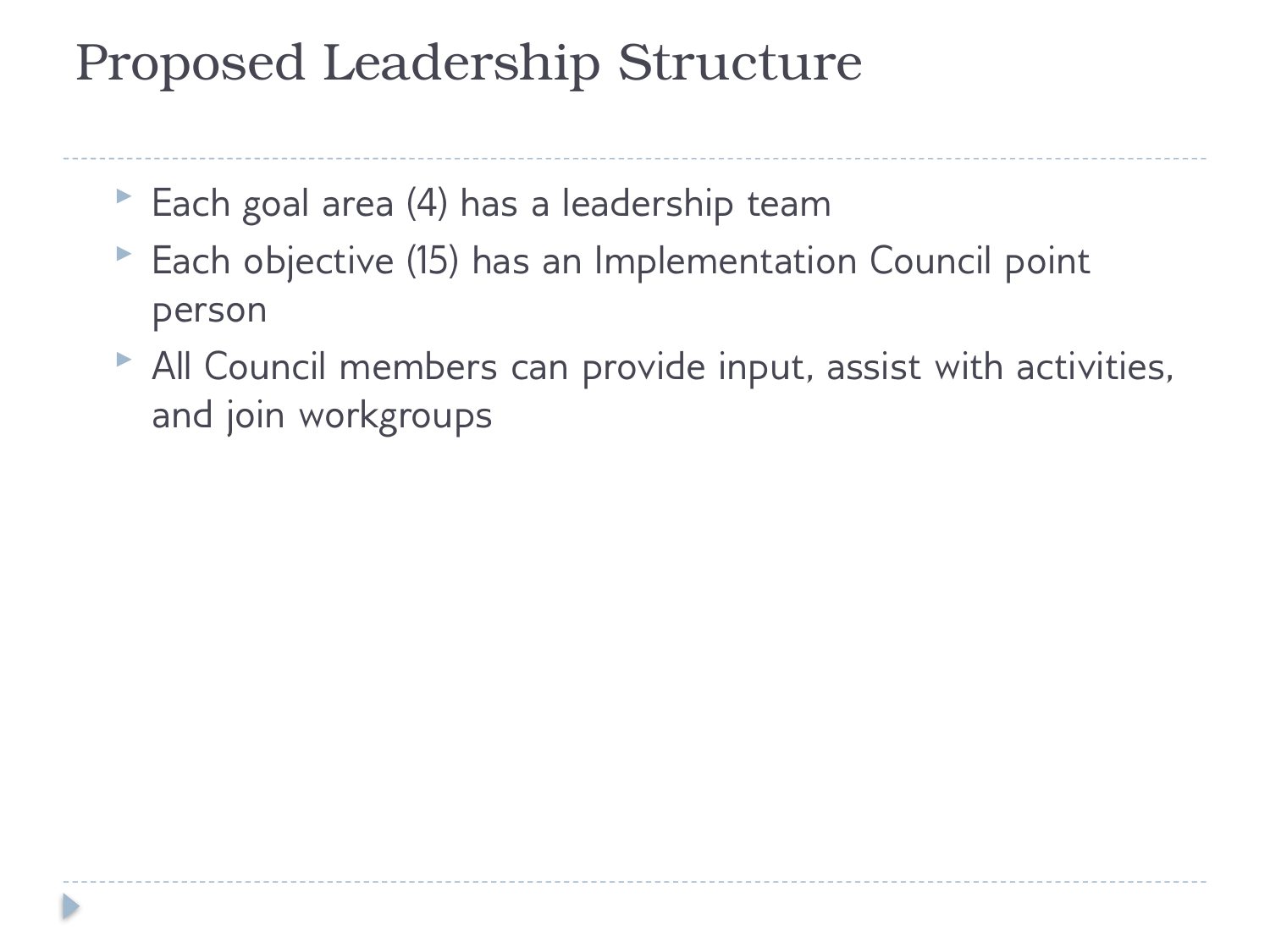

# Proposed Leadership Structure
Each goal area (4) has a leadership team
Each objective (15) has an Implementation Council point person
All Council members can provide input, assist with activities, and join workgroups